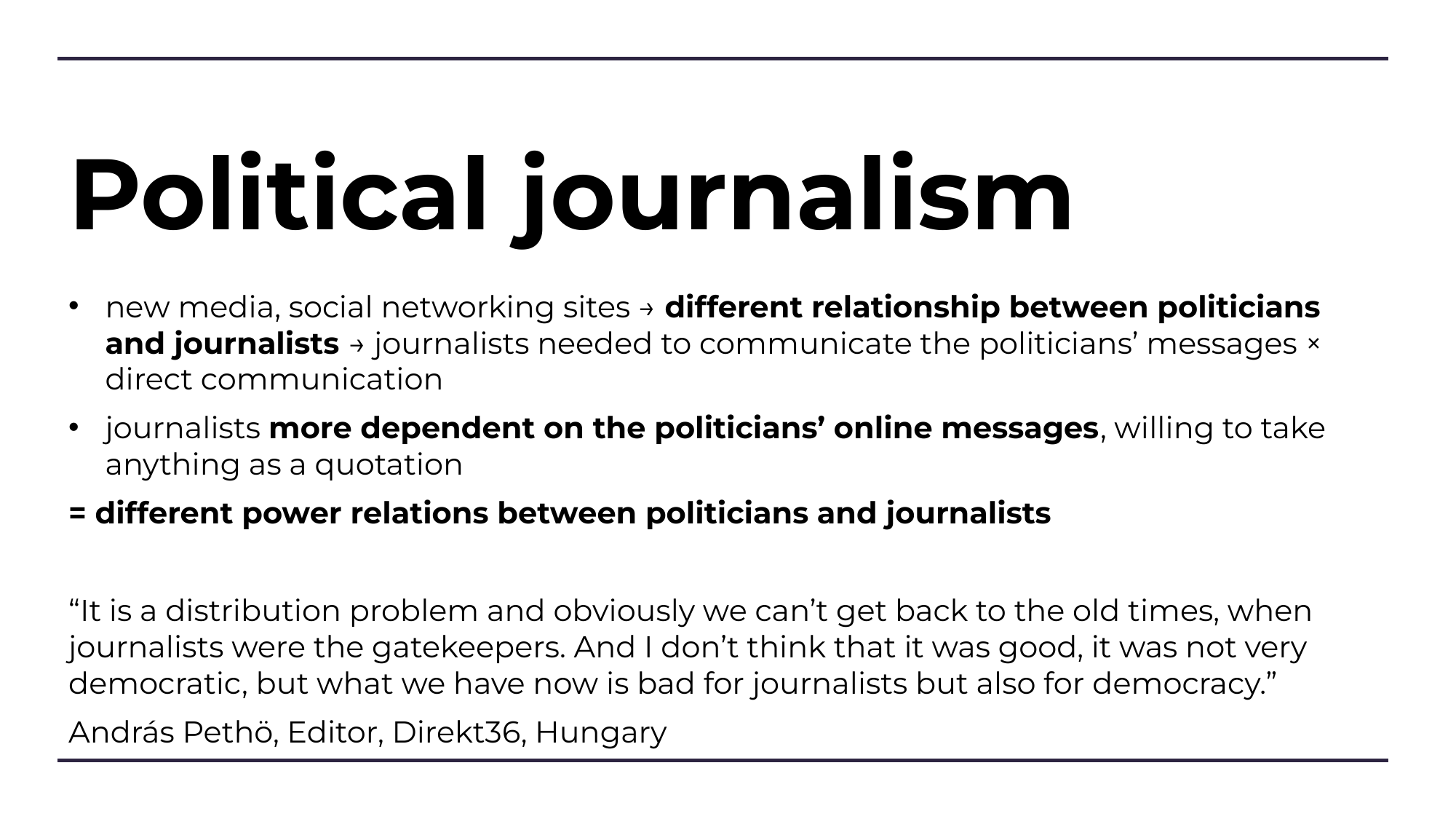

# Political journalism
new media, social networking sites → different relationship between politicians and journalists → journalists needed to communicate the politicians’ messages × direct communication
journalists more dependent on the politicians’ online messages, willing to take anything as a quotation
= different power relations between politicians and journalists

“It is a distribution problem and obviously we can’t get back to the old times, when journalists were the gatekeepers. And I don’t think that it was good, it was not very democratic, but what we have now is bad for journalists but also for democracy.”
András Pethö, Editor, Direkt36, Hungary